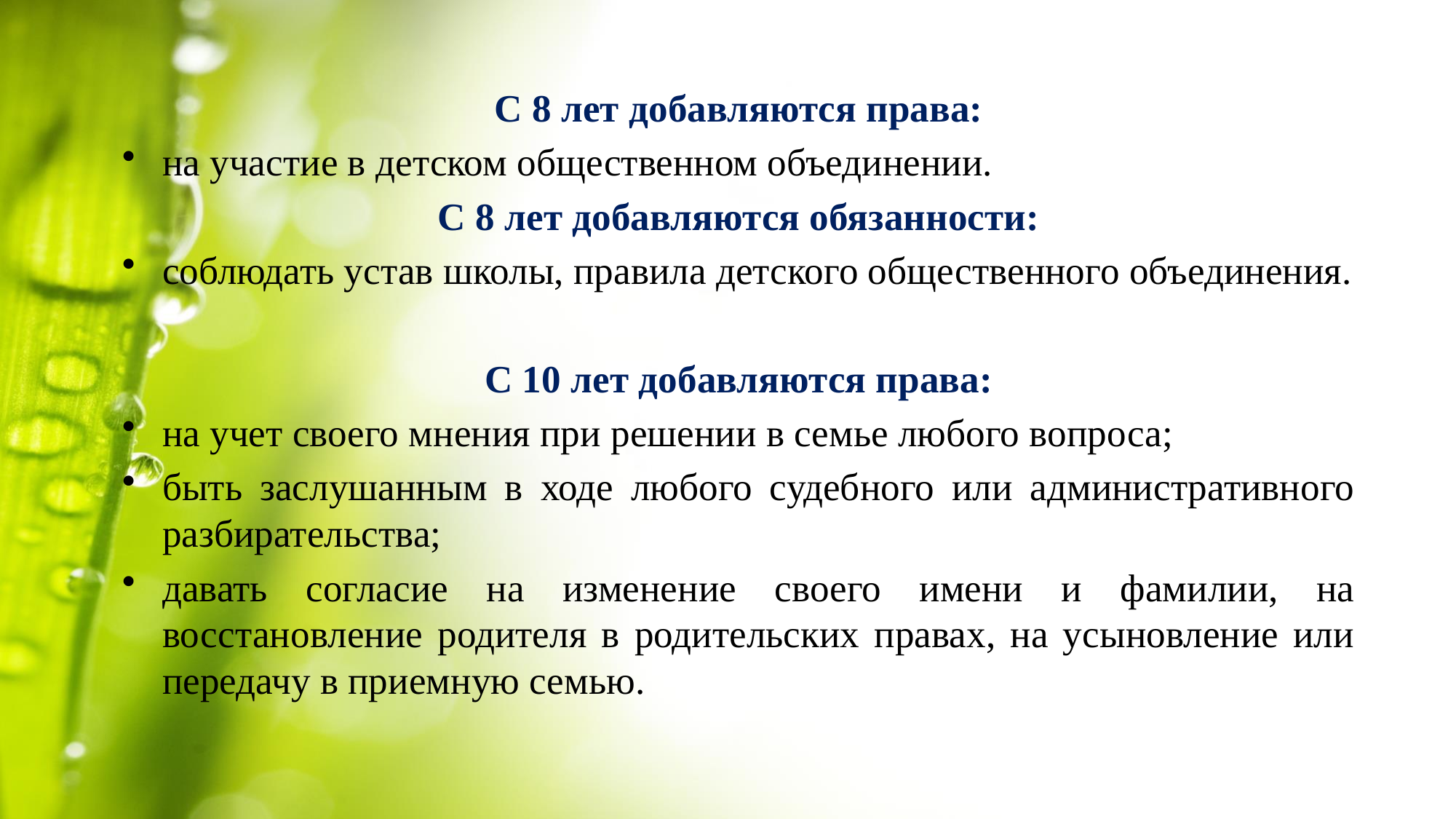

С 8 лет добавляются права:
на участие в детском общественном объединении.
С 8 лет добавляются обязанности:
соблюдать устав школы, правила детского общественного объединения.

С 10 лет добавляются права:
на учет своего мнения при решении в семье любого вопроса;
быть заслушанным в ходе любого судебного или административного разбирательства;
давать согласие на изменение своего имени и фамилии, на восстановление родителя в родительских правах, на усыновление или передачу в приемную семью.